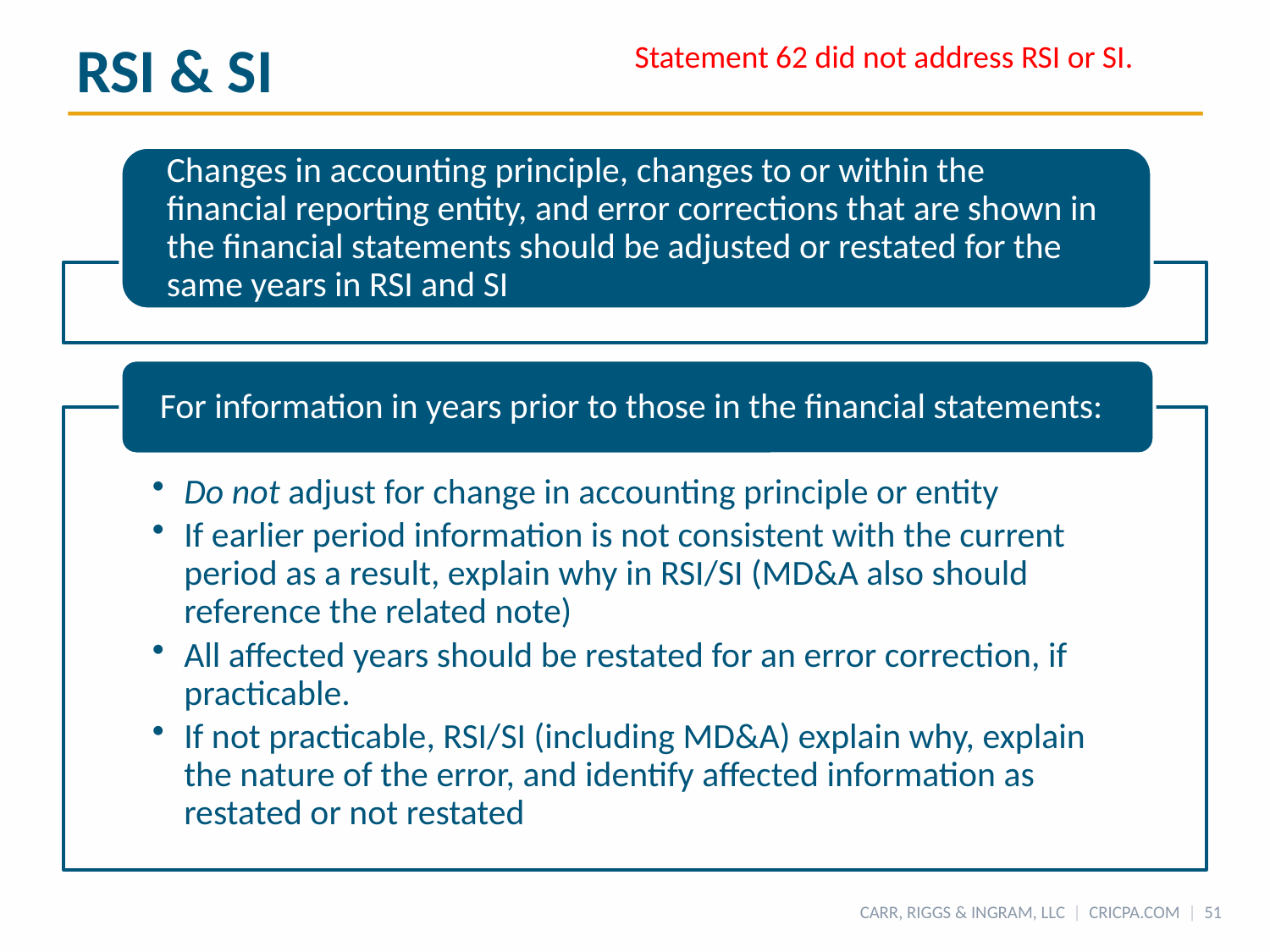

# RSI & SI
Statement 62 did not address RSI or SI.
Changes in accounting principle, changes to or within the financial reporting entity, and error corrections that are shown in the financial statements should be adjusted or restated for the same years in RSI and SI
Do not adjust for change in accounting principle or entity
If earlier period information is not consistent with the current period as a result, explain why in RSI/SI (MD&A also should reference the related note)
All affected years should be restated for an error correction, if practicable.
If not practicable, RSI/SI (including MD&A) explain why, explain the nature of the error, and identify affected information as restated or not restated
For information in years prior to those in the financial statements: